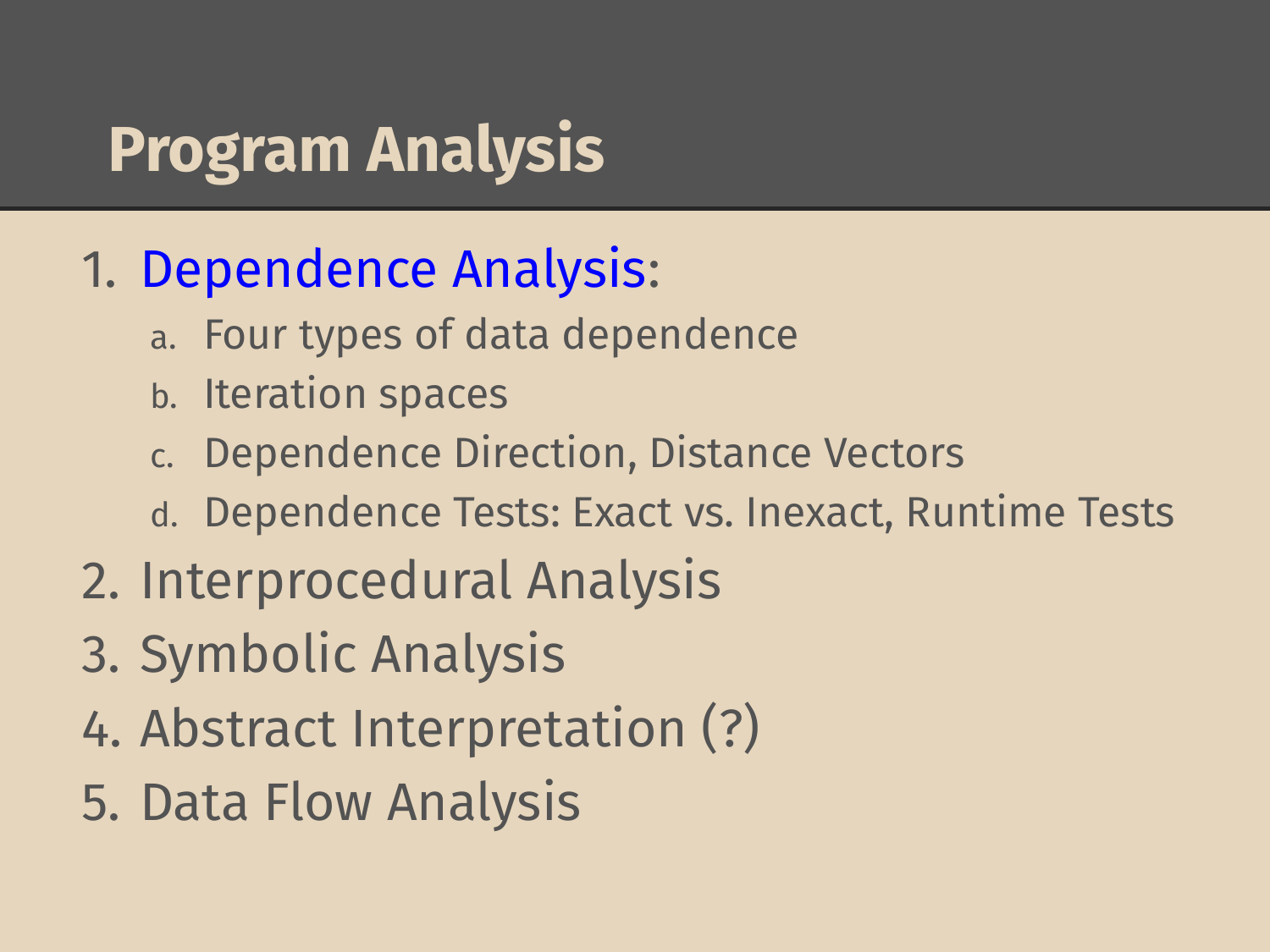

# Program Analysis
Dependence Analysis:
Four types of data dependence
Iteration spaces
Dependence Direction, Distance Vectors
Dependence Tests: Exact vs. Inexact, Runtime Tests
Interprocedural Analysis
Symbolic Analysis
Abstract Interpretation (?)
Data Flow Analysis